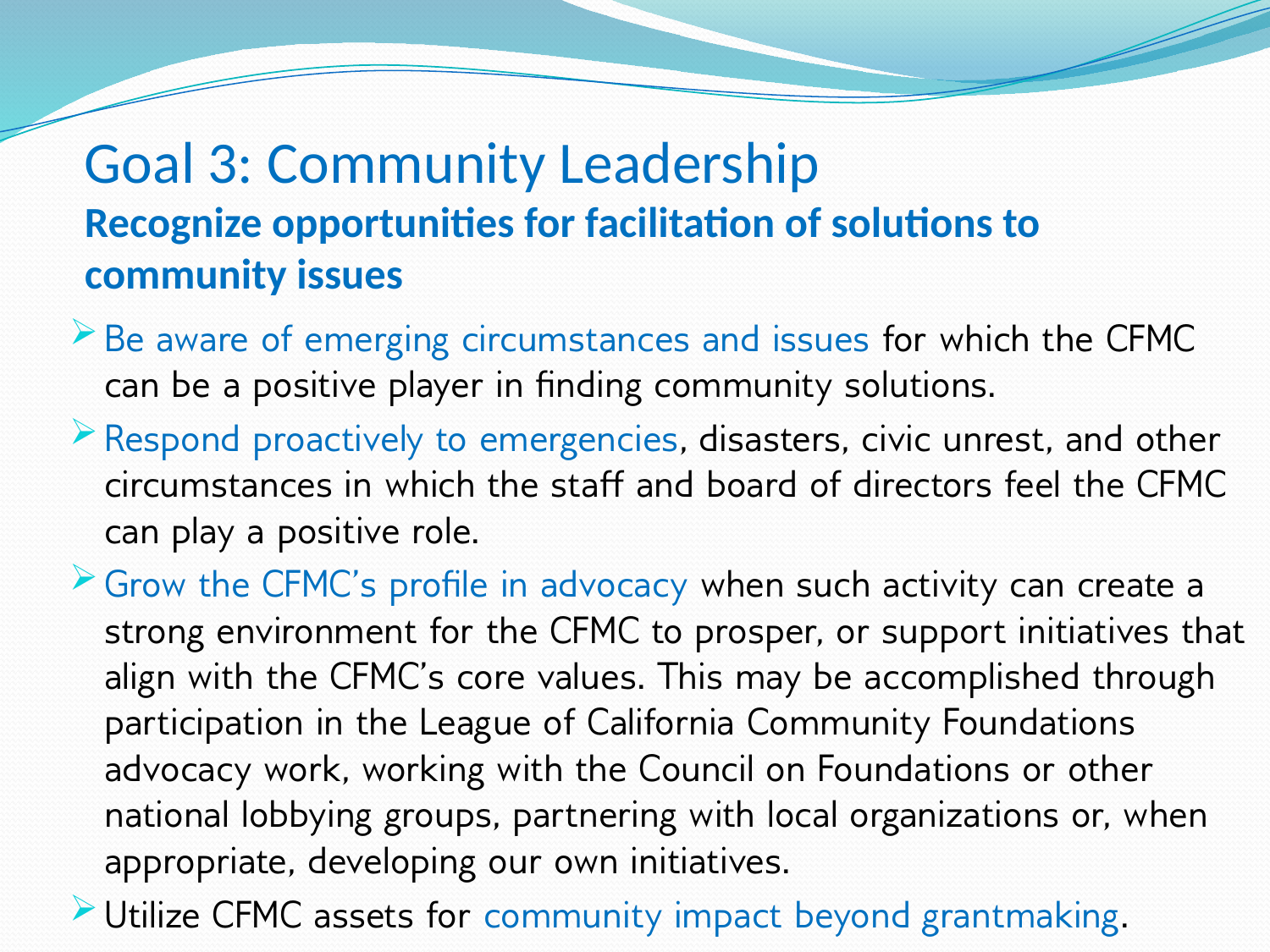

# Goal 3: Community Leadership Recognize opportunities for facilitation of solutions to community issues
Be aware of emerging circumstances and issues for which the CFMC can be a positive player in finding community solutions.
Respond proactively to emergencies, disasters, civic unrest, and other circumstances in which the staff and board of directors feel the CFMC can play a positive role.
Grow the CFMC’s profile in advocacy when such activity can create a strong environment for the CFMC to prosper, or support initiatives that align with the CFMC’s core values. This may be accomplished through participation in the League of California Community Foundations advocacy work, working with the Council on Foundations or other national lobbying groups, partnering with local organizations or, when appropriate, developing our own initiatives.
Utilize CFMC assets for community impact beyond grantmaking.